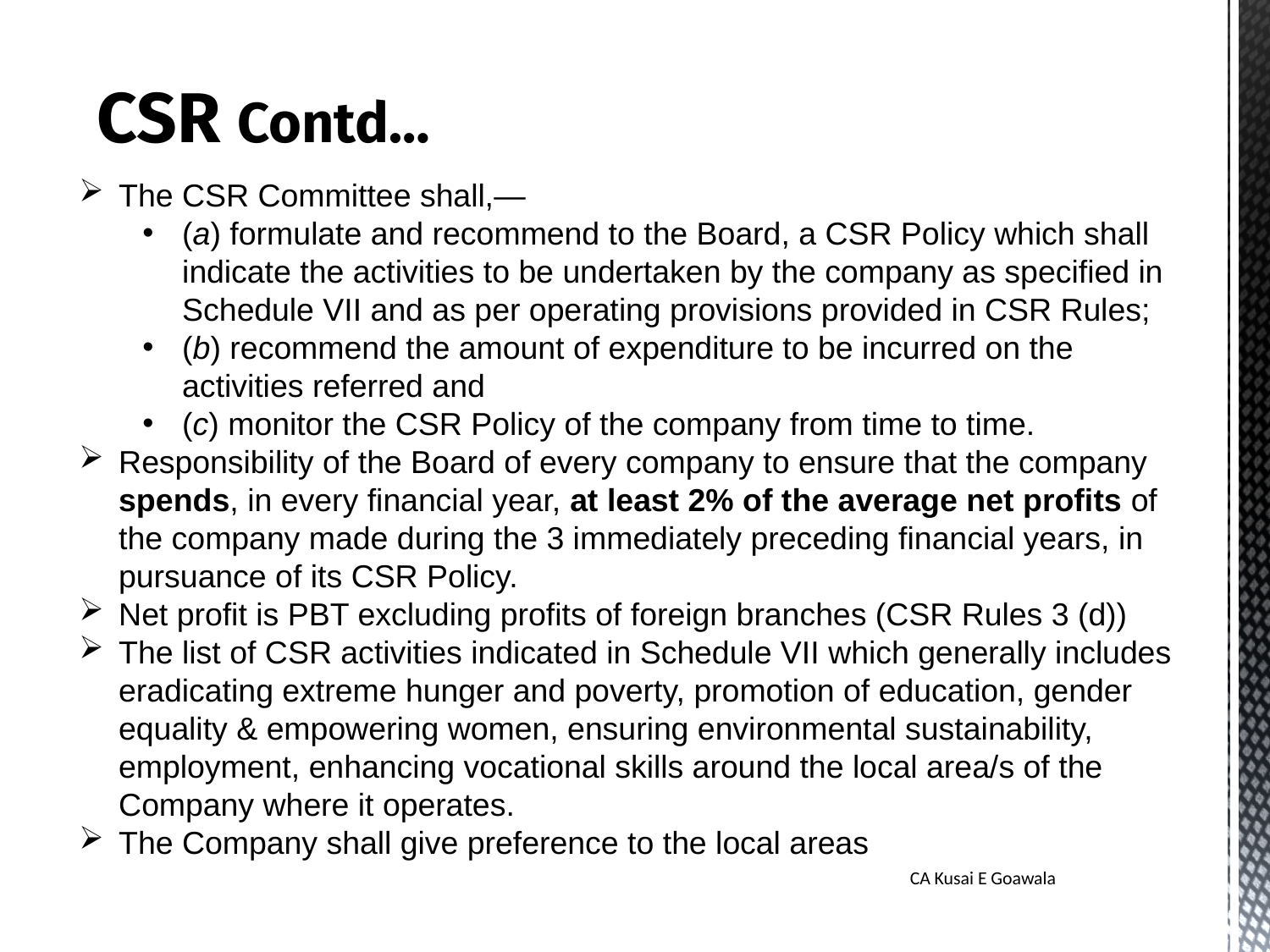

CSR Contd…
The CSR Committee shall,—
(a) formulate and recommend to the Board, a CSR Policy which shall indicate the activities to be undertaken by the company as specified in Schedule VII and as per operating provisions provided in CSR Rules;
(b) recommend the amount of expenditure to be incurred on the activities referred and
(c) monitor the CSR Policy of the company from time to time.
Responsibility of the Board of every company to ensure that the company spends, in every financial year, at least 2% of the average net profits of the company made during the 3 immediately preceding financial years, in pursuance of its CSR Policy.
Net profit is PBT excluding profits of foreign branches (CSR Rules 3 (d))
The list of CSR activities indicated in Schedule VII which generally includes eradicating extreme hunger and poverty, promotion of education, gender equality & empowering women, ensuring environmental sustainability, employment, enhancing vocational skills around the local area/s of the Company where it operates.
The Company shall give preference to the local areas
CA Kusai E Goawala